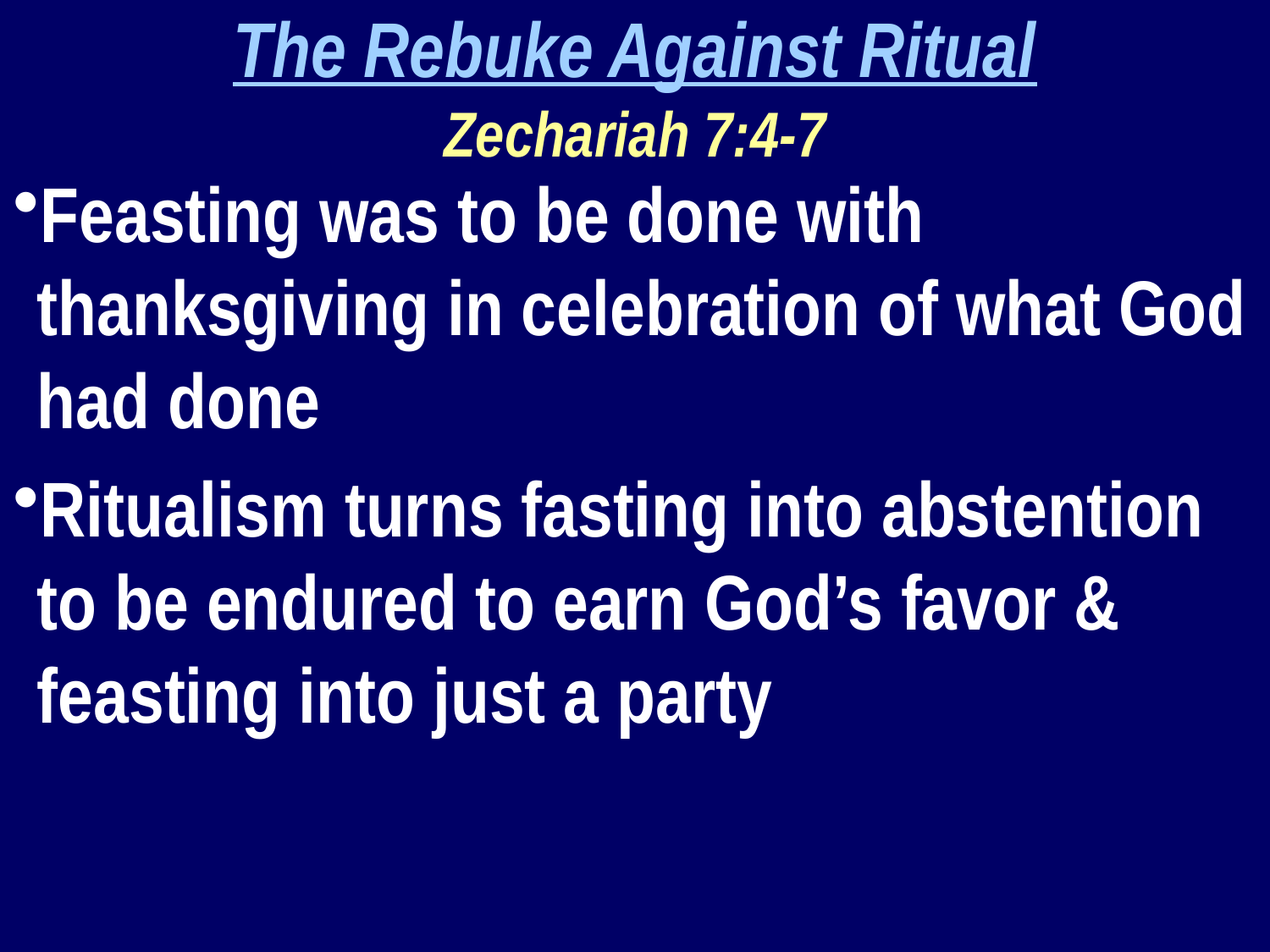

The Rebuke Against Ritual
Zechariah 7:4-7
Feasting was to be done with thanksgiving in celebration of what God had done
Ritualism turns fasting into abstention to be endured to earn God’s favor & feasting into just a party